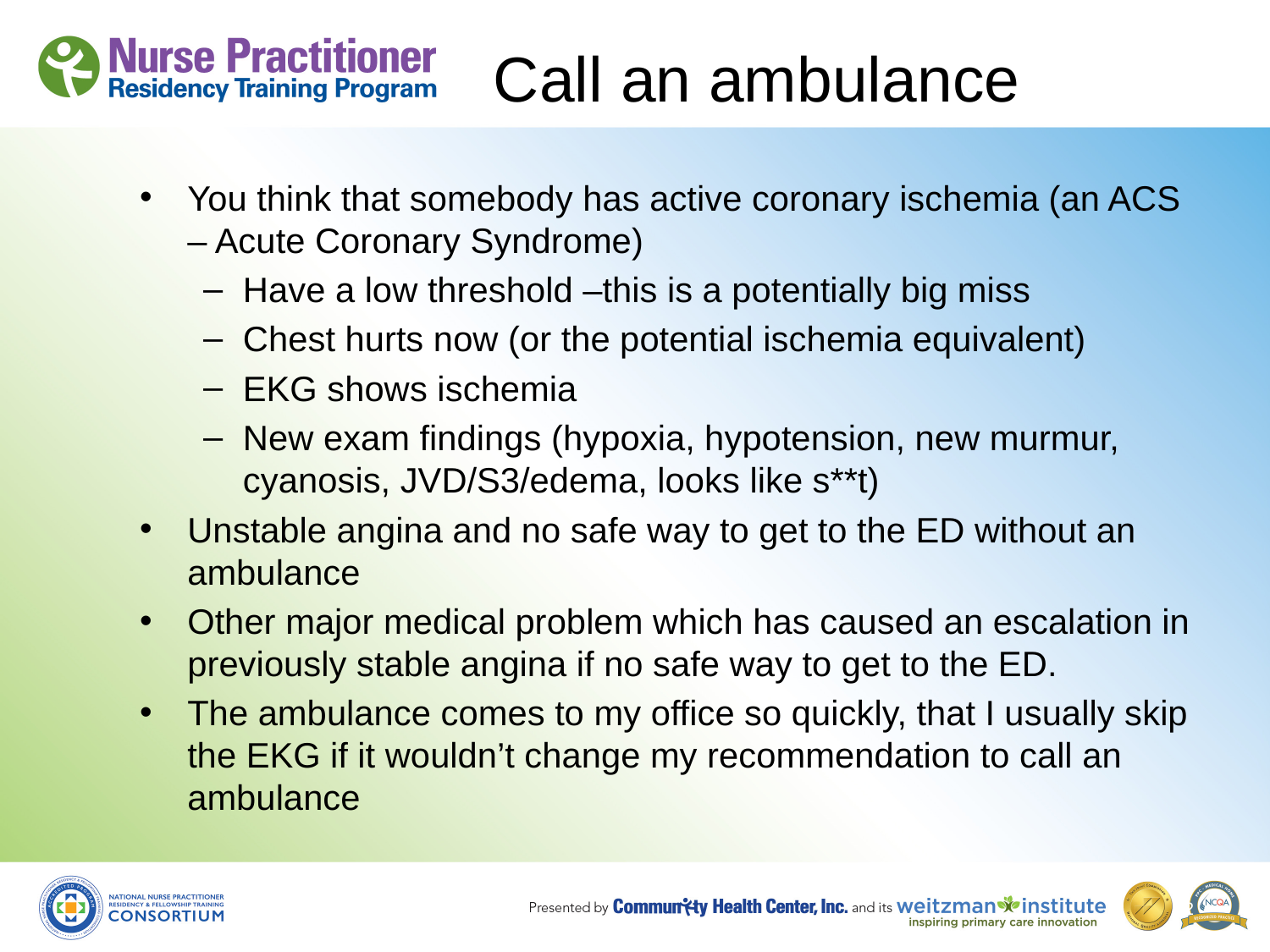

# Call an ambulance
You think that somebody has active coronary ischemia (an ACS – Acute Coronary Syndrome)
Have a low threshold –this is a potentially big miss
Chest hurts now (or the potential ischemia equivalent)
EKG shows ischemia
New exam findings (hypoxia, hypotension, new murmur, cyanosis, JVD/S3/edema, looks like s**t)
Unstable angina and no safe way to get to the ED without an ambulance
Other major medical problem which has caused an escalation in previously stable angina if no safe way to get to the ED.
The ambulance comes to my office so quickly, that I usually skip the EKG if it wouldn’t change my recommendation to call an ambulance

52